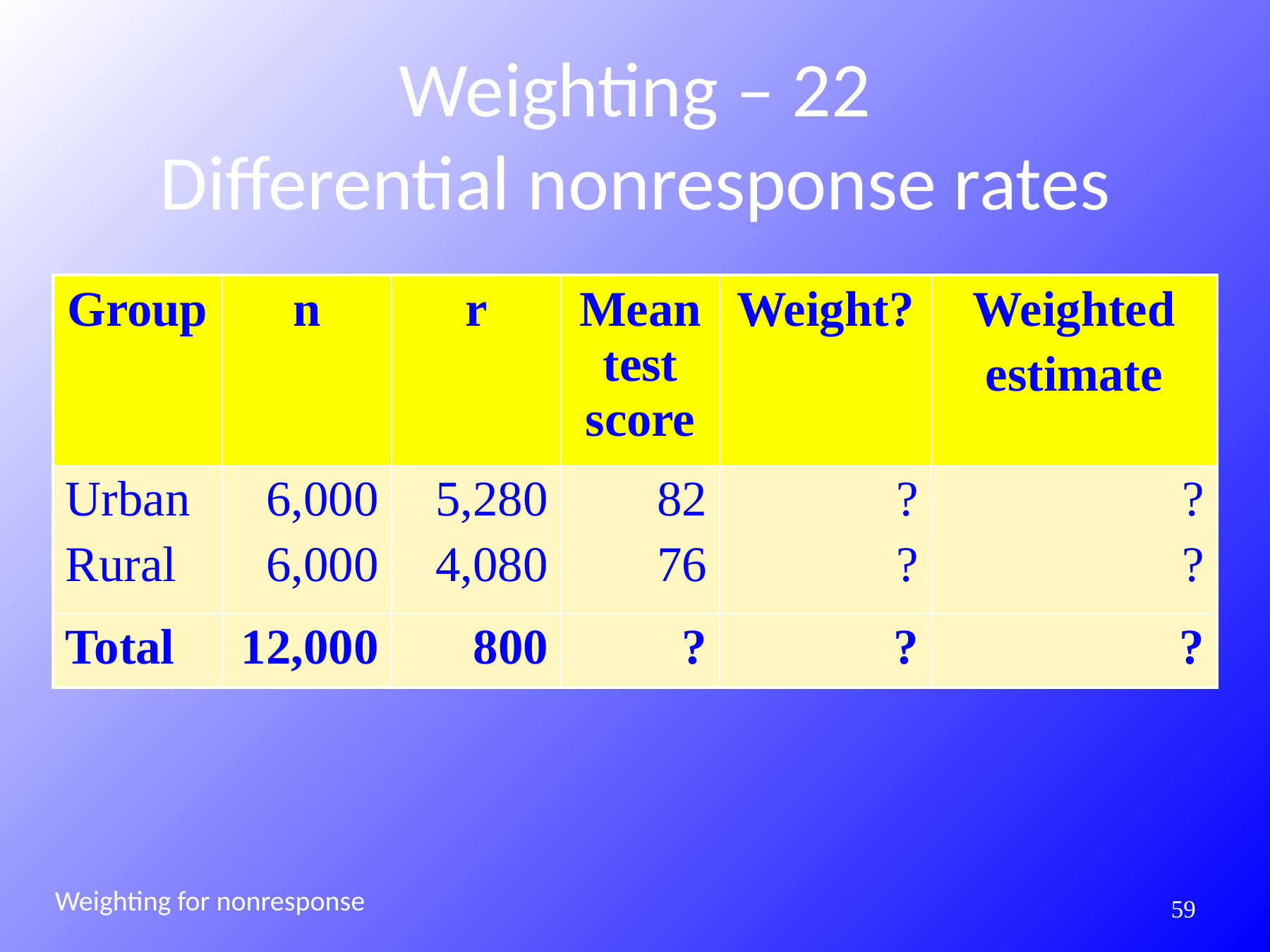

# Weighting – 22 Differential nonresponse rates
| Group | n | r | Mean test score | Weight? | Weighted estimate |
| --- | --- | --- | --- | --- | --- |
| Urban Rural | 6,000 6,000 | 5,280 4,080 | 82 76 | ? ? | ? ? |
| Total | 12,000 | 800 | ? | ? | ? |
Weighting for nonresponse
59